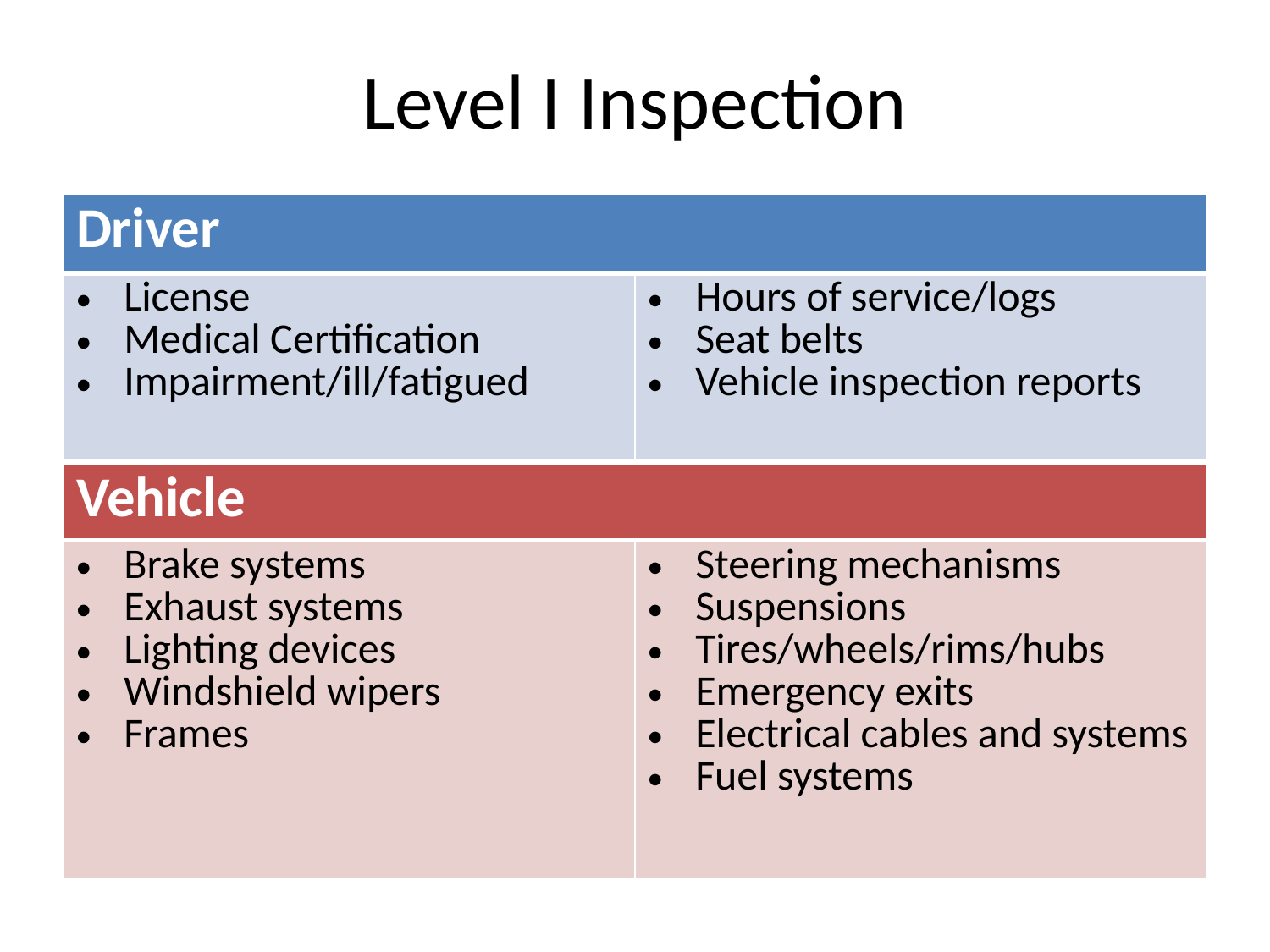

# Level I Inspection
| Driver |  |
| --- | --- |
| License Medical Certification Impairment/ill/fatigued | Hours of service/logs Seat belts Vehicle inspection reports |
| Vehicle |  |
| --- | --- |
| Brake systems Exhaust systems Lighting devices Windshield wipers Frames | Steering mechanisms Suspensions Tires/wheels/rims/hubs Emergency exits Electrical cables and systems Fuel systems |